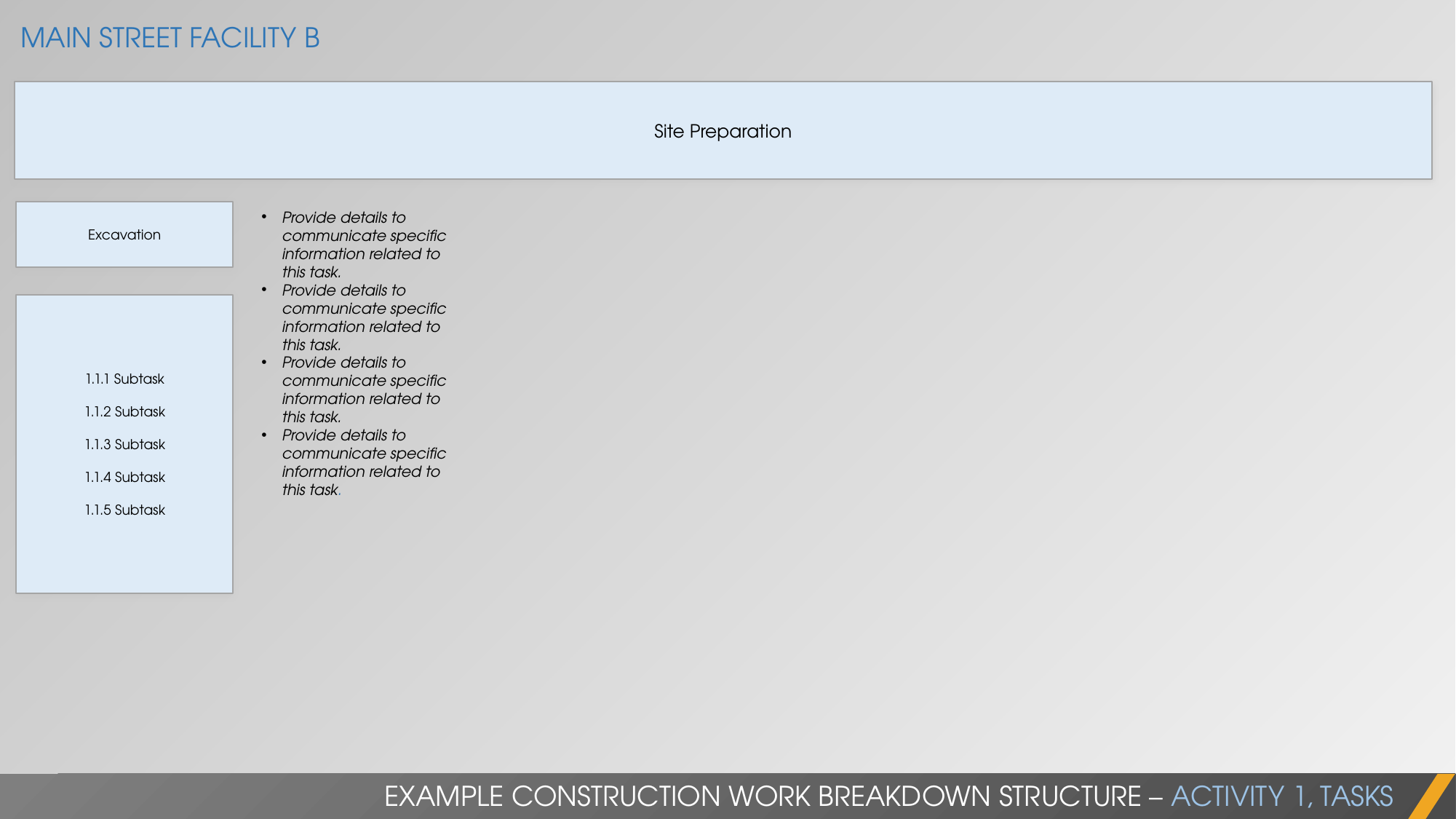

MAIN STREET FACILITY B
Site Preparation
Excavation
Provide details to communicate specific information related to this task.
Provide details to communicate specific information related to this task.
Provide details to communicate specific information related to this task.
Provide details to communicate specific information related to this task.

1.1.1 Subtask

1.1.2 Subtask

1.1.3 Subtask

1.1.4 Subtask

1.1.5 Subtask
EXAMPLE CONSTRUCTION WORK BREAKDOWN STRUCTURE – ACTIVITY 1, TASKS